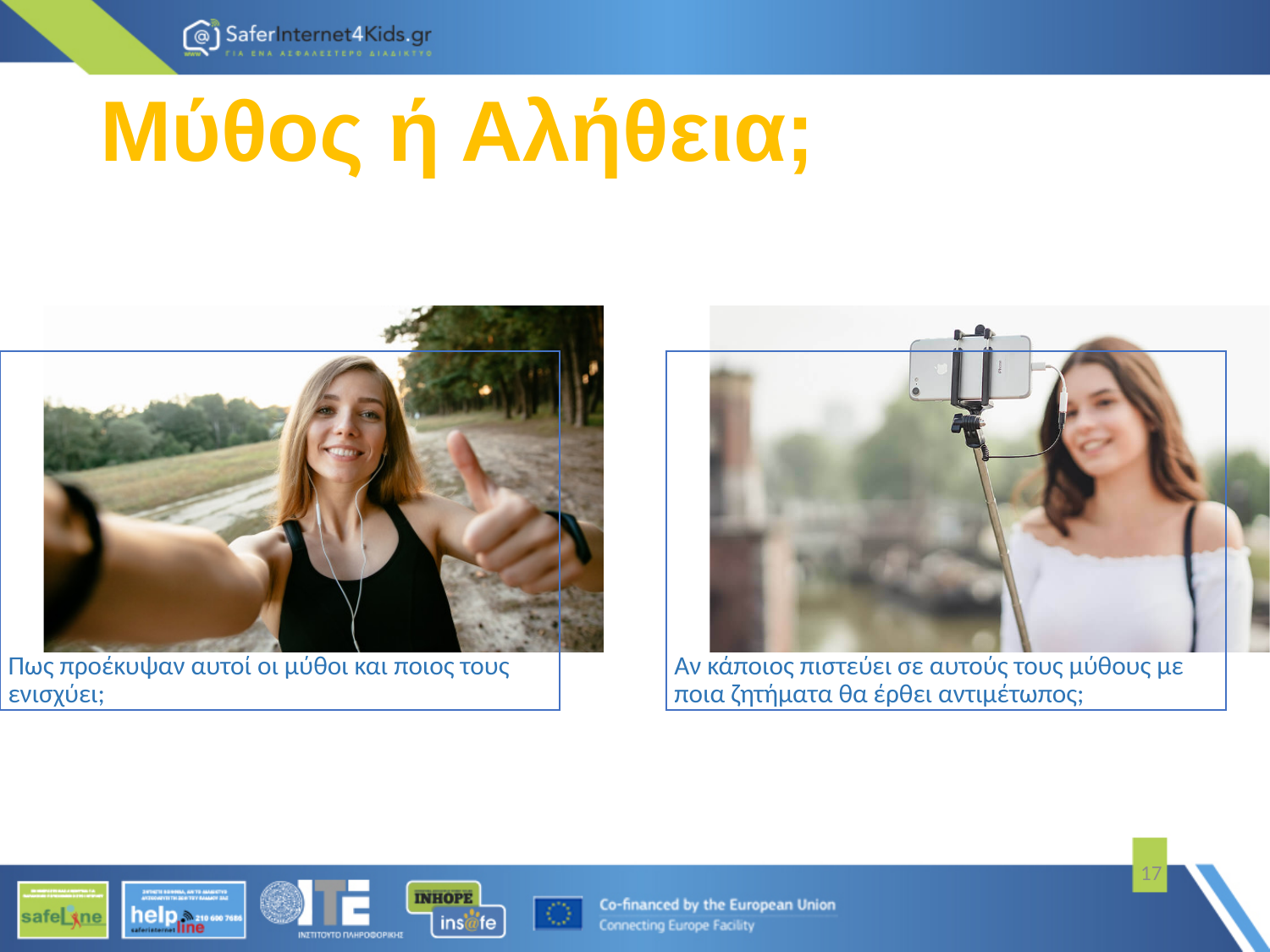

# Μύθος ή Αλήθεια;
Πως προέκυψαν αυτοί οι μύθοι και ποιος τους ενισχύει;
Αν κάποιος πιστεύει σε αυτούς τους μύθους με ποια ζητήματα θα έρθει αντιμέτωπος;
17